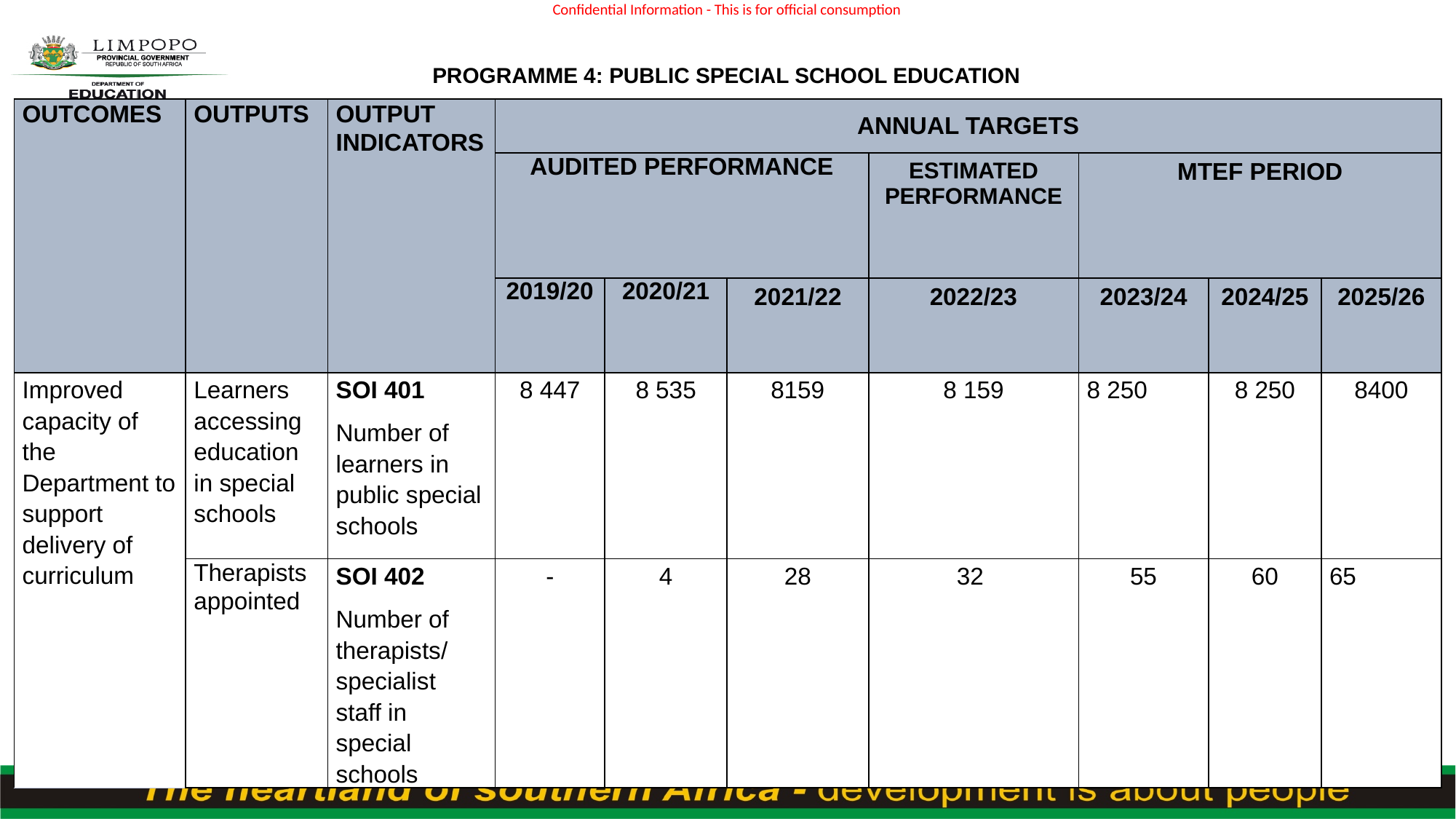

# PROGRAMME 4: PUBLIC SPECIAL SCHOOL EDUCATION
| OUTCOMES | OUTPUTS | OUTPUT INDICATORS | ANNUAL TARGETS |  |  |  |  |  |  |
| --- | --- | --- | --- | --- | --- | --- | --- | --- | --- |
|  |  |  | AUDITED PERFORMANCE |  |  | ESTIMATED PERFORMANCE | MTEF PERIOD |  |  |
|  |  |  | 2019/20 | 2020/21 | 2021/22 | 2022/23 | 2023/24 | 2024/25 | 2025/26 |
| Improved capacity of the Department to support delivery of curriculum | Learners accessing education in special schools | SOI 401 Number of learners in public special schools | 8 447 | 8 535 | 8159 | 8 159 | 8 250 | 8 250 | 8400 |
|  | Therapists appointed | SOI 402 Number of therapists/ specialist staff in special schools | - | 4 | 28 | 32 | 55 | 60 | 65 |